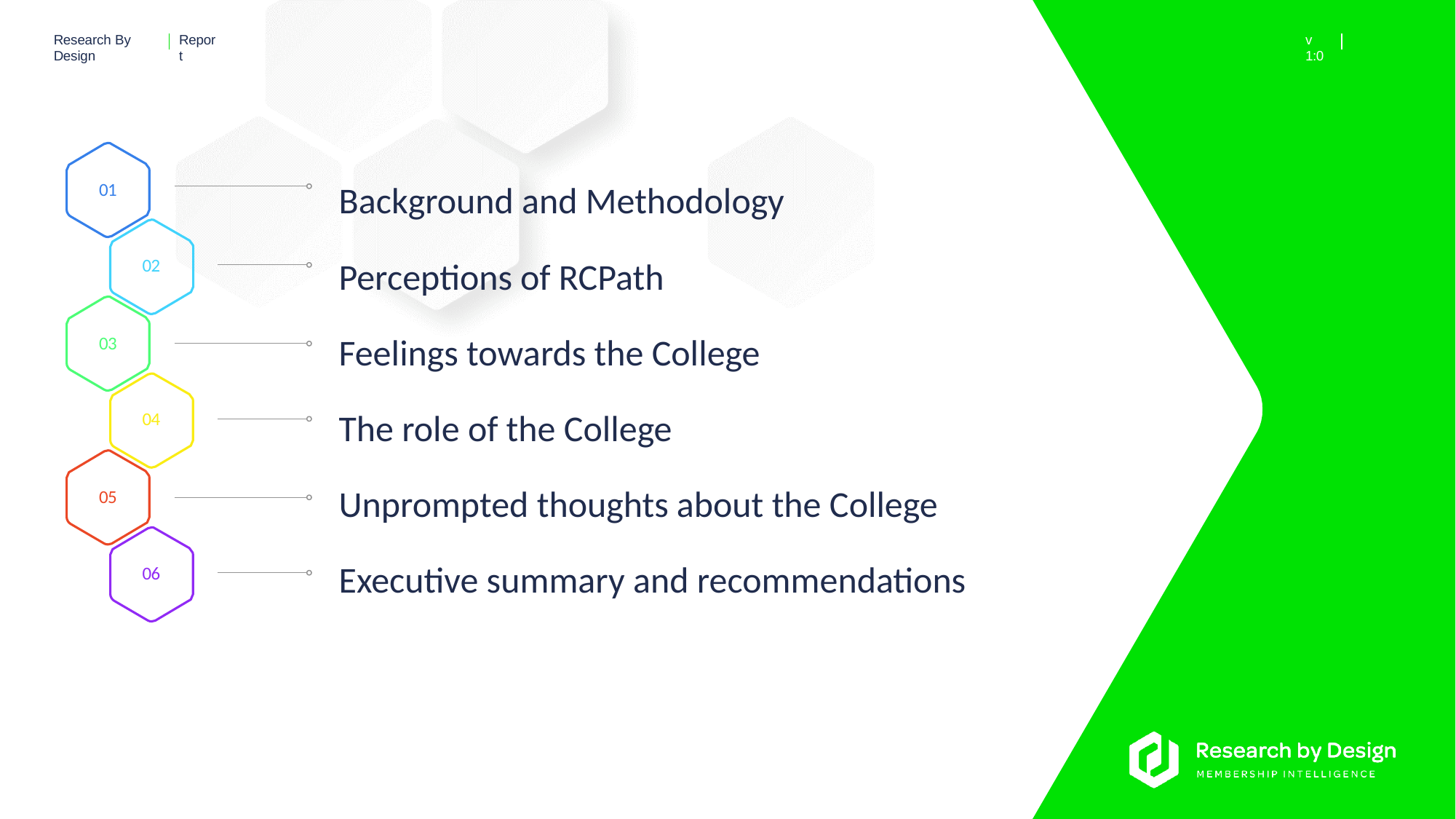

# Background and Methodology Perceptions of RCPath Feelings towards the College The role of the College Unprompted thoughts about the College Executive summary and recommendations